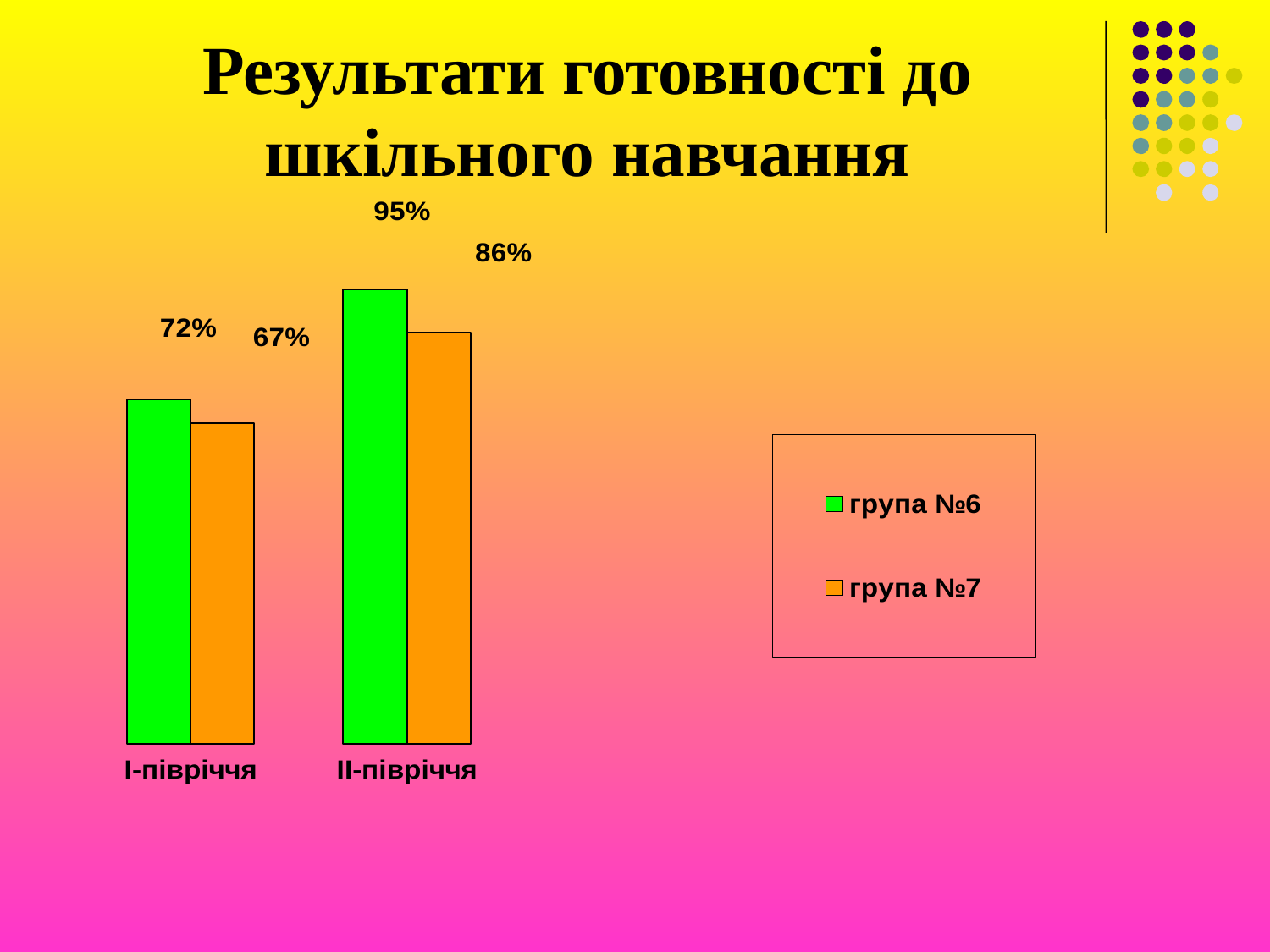

# Результати готовності до шкільного навчання

### Chart

| Category | група №6 | група №7 |
|---|---|---|
| І-півріччя | 0.72 | 0.67 |
| ІІ-півріччя | 0.95 | 0.86 |